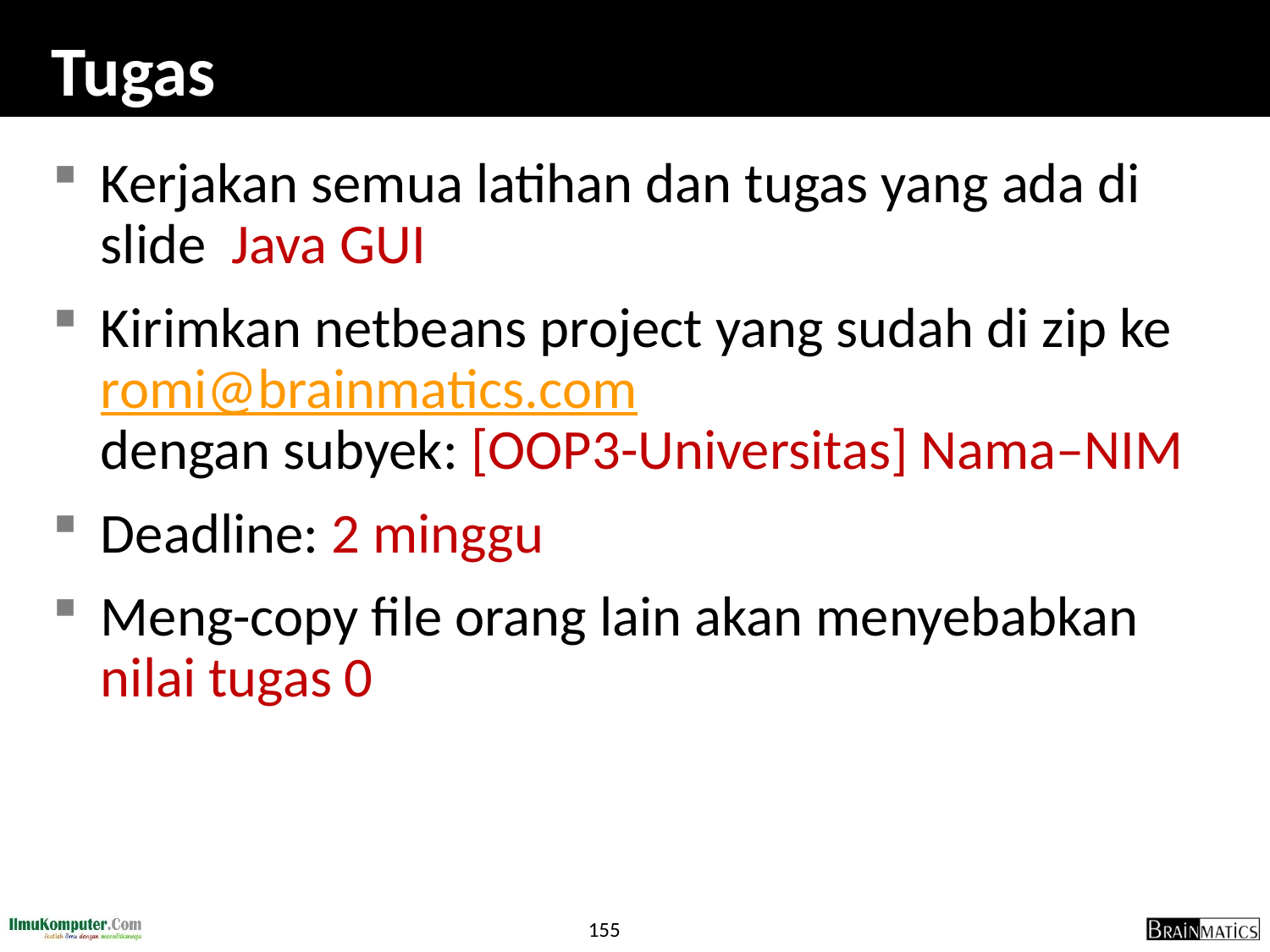

# Tugas
Kerjakan semua latihan dan tugas yang ada di slide  Java GUI
Kirimkan netbeans project yang sudah di zip ke romi@brainmatics.com
dengan subyek: [OOP3-Universitas] Nama–NIM
Deadline: 2 minggu
Meng-copy file orang lain akan menyebabkan nilai tugas 0